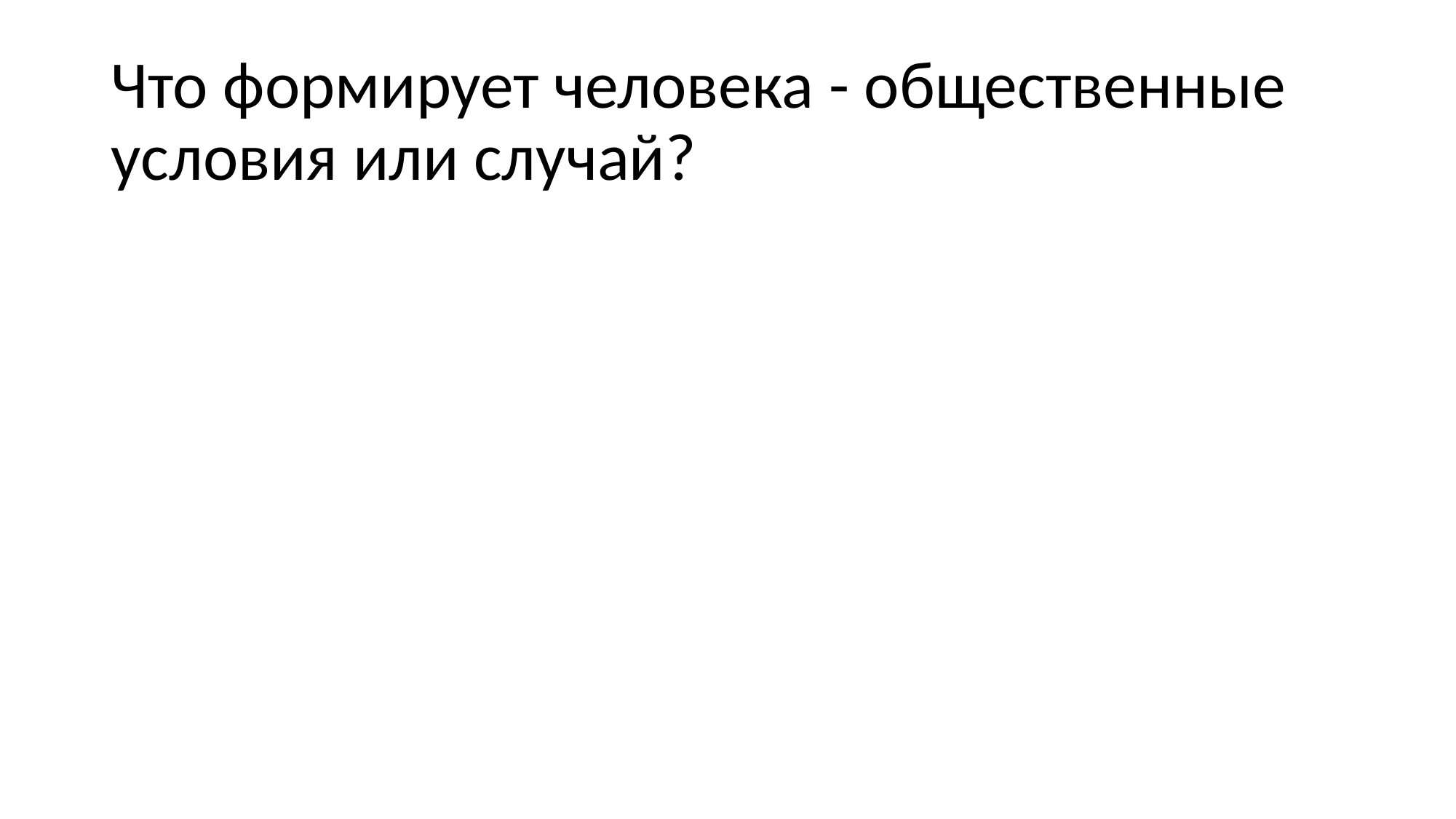

# Что формирует человека - общественные условия или случай?